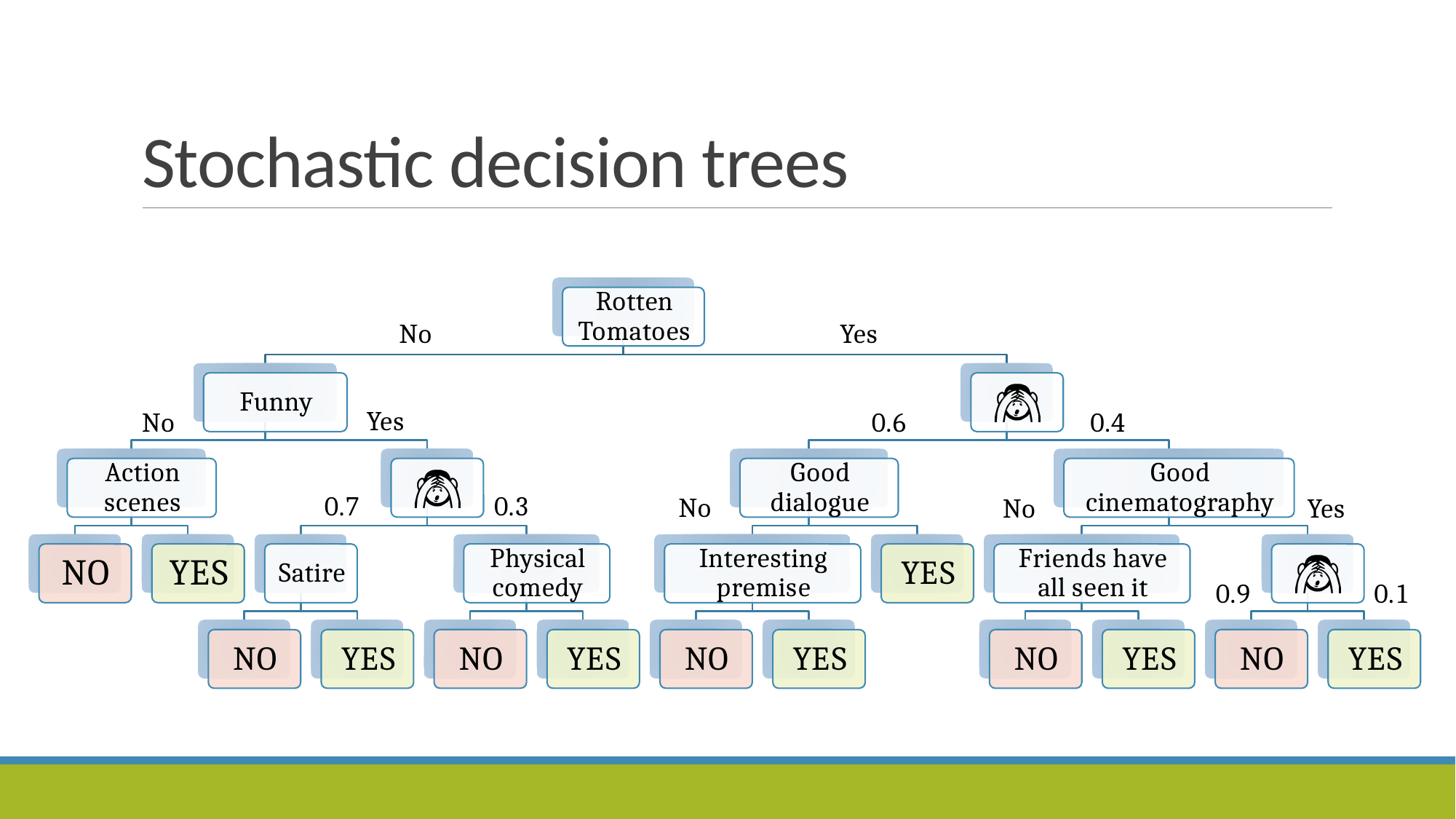

# Stochastic decision trees
Rotten Tomatoes
Funny
Action scenes
NO
YES
🙈
Satire
NO
YES
Physical comedy
NO
YES
🙈
Good dialogue
Interesting premise
NO
YES
YES
Good cinematography
Friends have all seen it
NO
YES
🙈
NO
YES
No
Yes
Yes
No
0.6
0.4
0.7
0.3
No
No
Yes
0.9
0.1